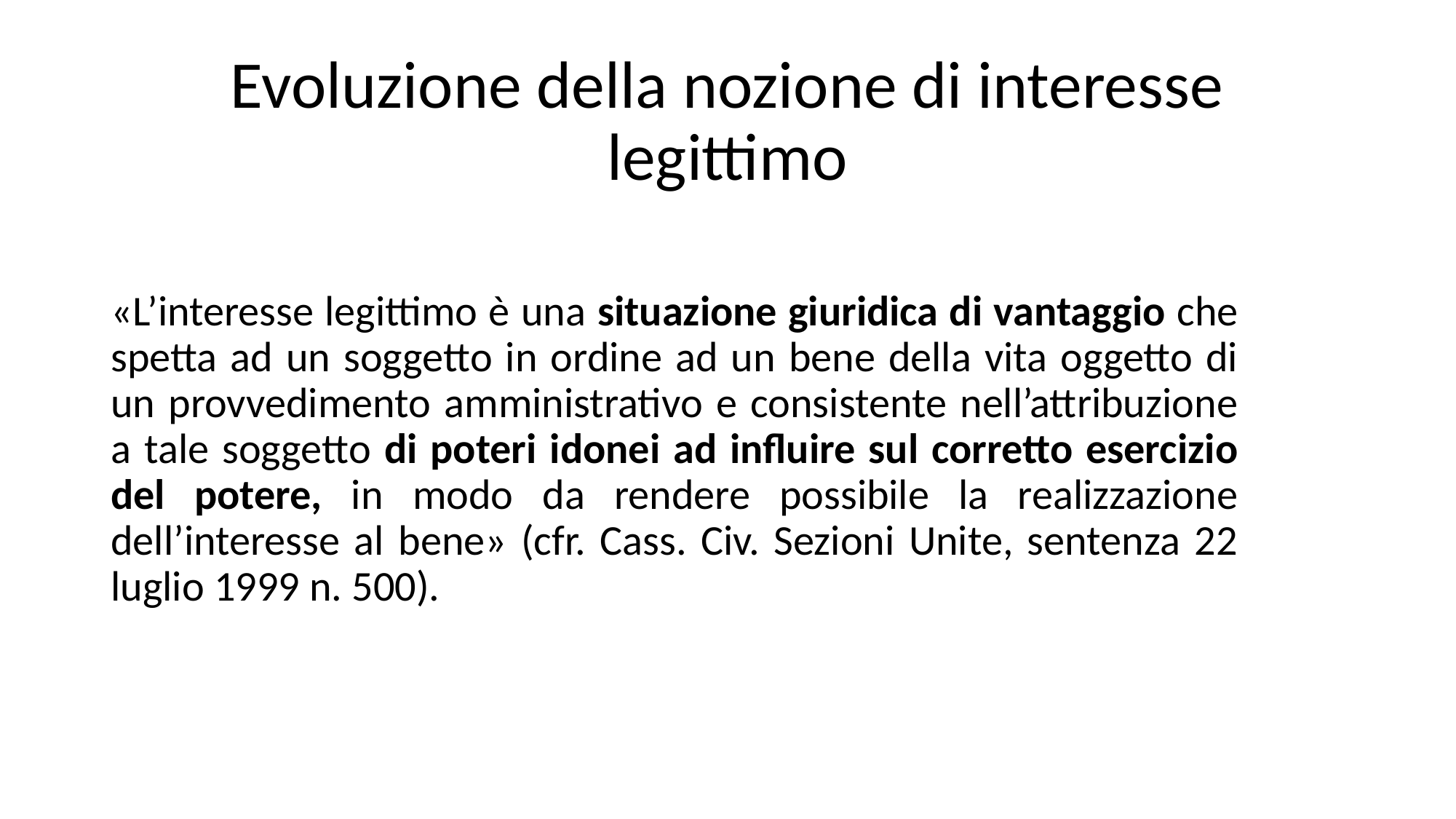

# Evoluzione della nozione di interesse legittimo

«L’interesse legittimo è una situazione giuridica di vantaggio che spetta ad un soggetto in ordine ad un bene della vita oggetto di un provvedimento amministrativo e consistente nell’attribuzione a tale soggetto di poteri idonei ad influire sul corretto esercizio del potere, in modo da rendere possibile la realizzazione dell’interesse al bene» (cfr. Cass. Civ. Sezioni Unite, sentenza 22 luglio 1999 n. 500).